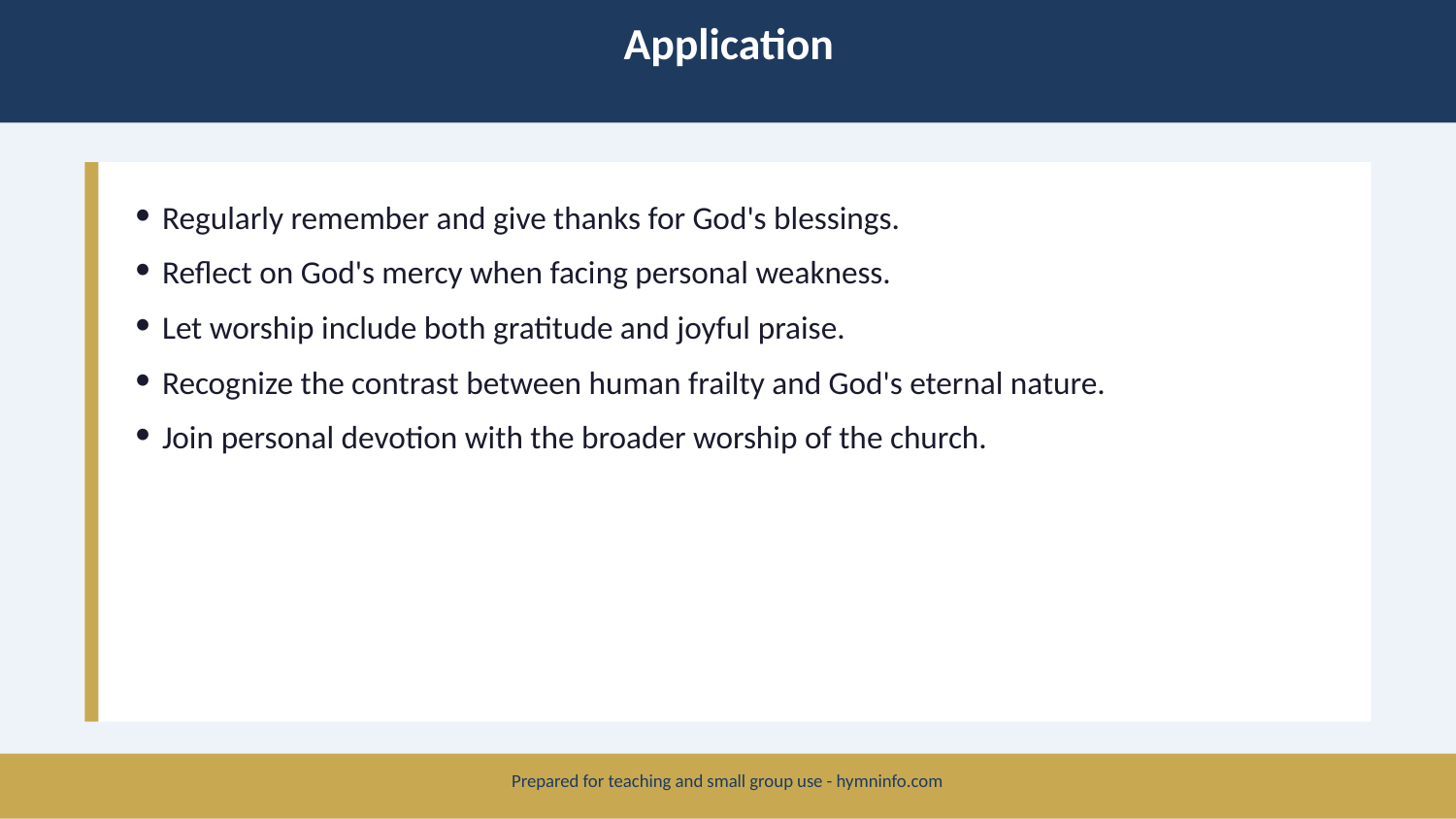

Application

Regularly remember and give thanks for God's blessings.
Reflect on God's mercy when facing personal weakness.
Let worship include both gratitude and joyful praise.
Recognize the contrast between human frailty and God's eternal nature.
Join personal devotion with the broader worship of the church.

Prepared for teaching and small group use - hymninfo.com